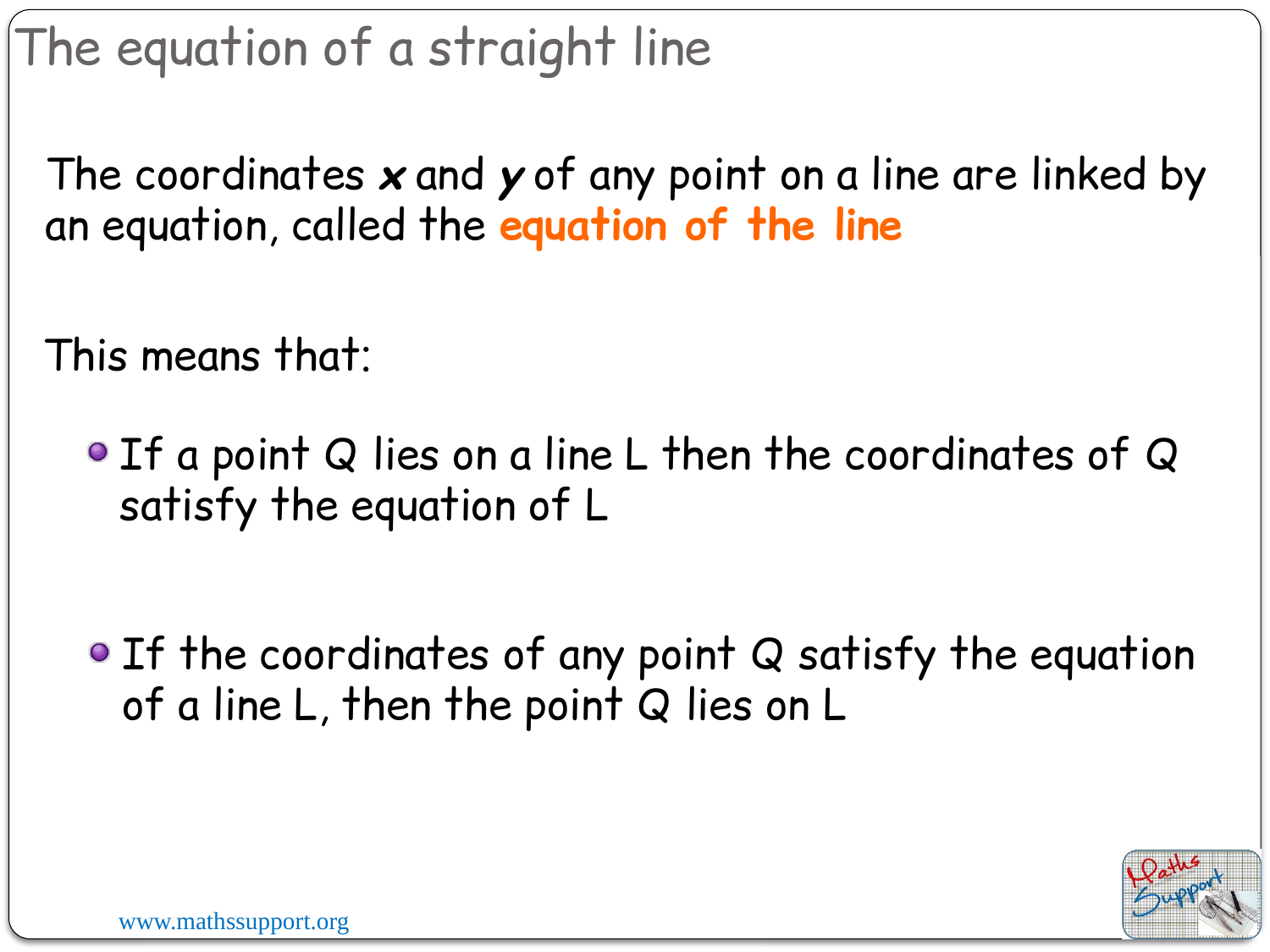

The equation of a straight line
The coordinates x and y of any point on a line are linked by an equation, called the equation of the line
This means that:
If a point Q lies on a line L then the coordinates of Q satisfy the equation of L
If the coordinates of any point Q satisfy the equation of a line L, then the point Q lies on L